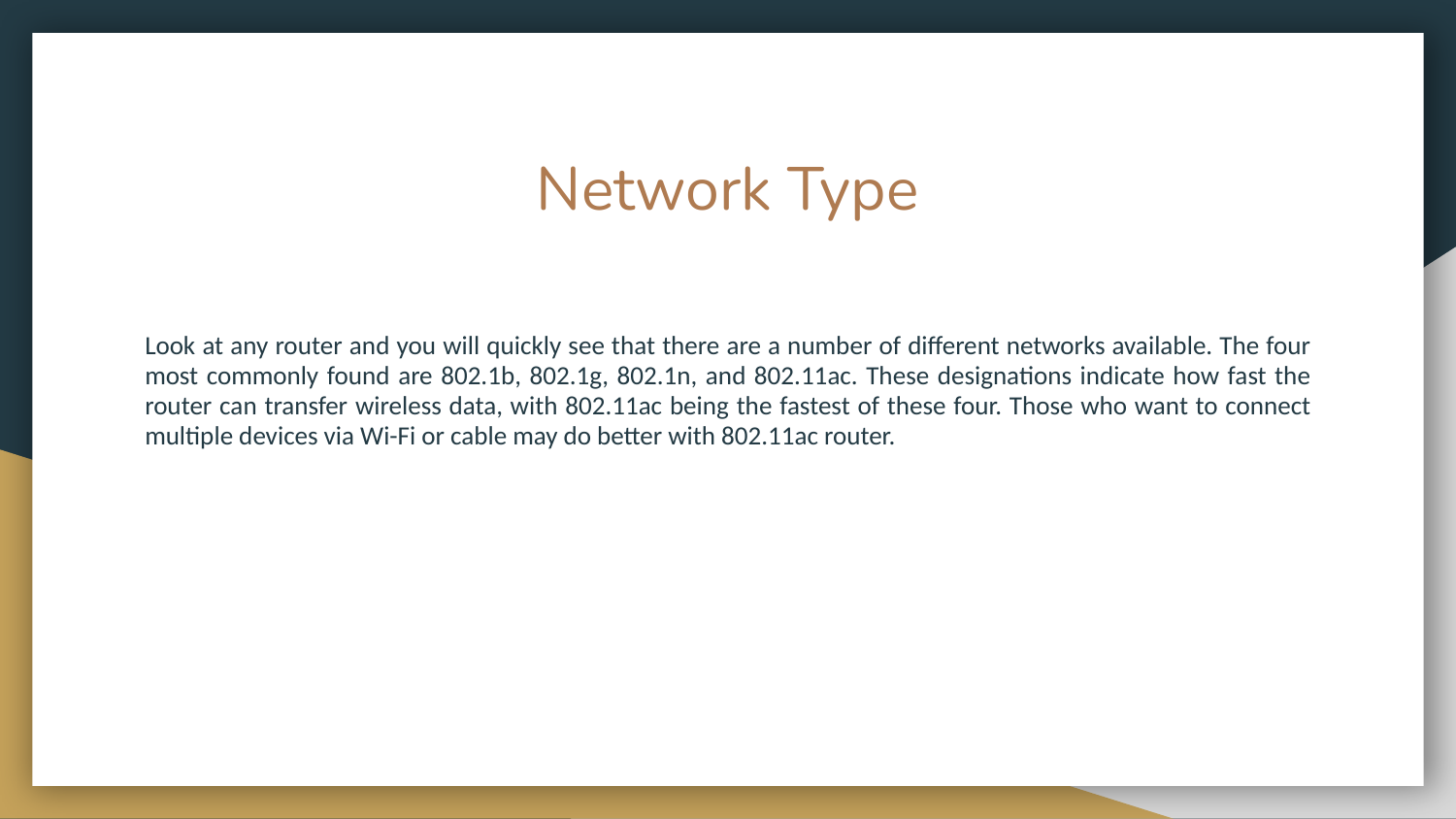

# Network Type
Look at any router and you will quickly see that there are a number of different networks available. The four most commonly found are 802.1b, 802.1g, 802.1n, and 802.11ac. These designations indicate how fast the router can transfer wireless data, with 802.11ac being the fastest of these four. Those who want to connect multiple devices via Wi-Fi or cable may do better with 802.11ac router.